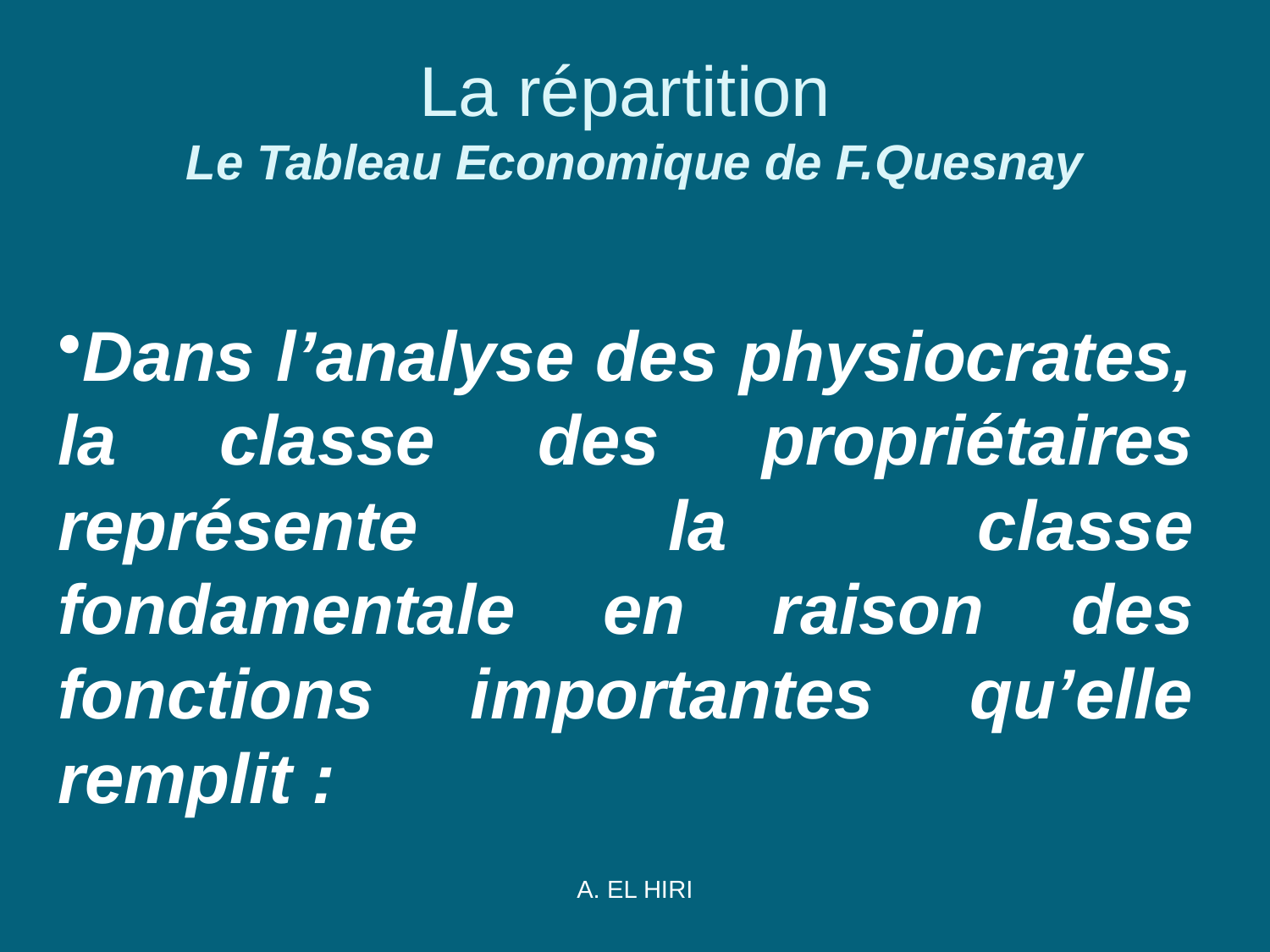

# La répartition Le Tableau Economique de F.Quesnay

Dans l’analyse des physiocrates, la classe des propriétaires représente la classe fondamentale en raison des fonctions importantes qu’elle remplit :
A. EL HIRI